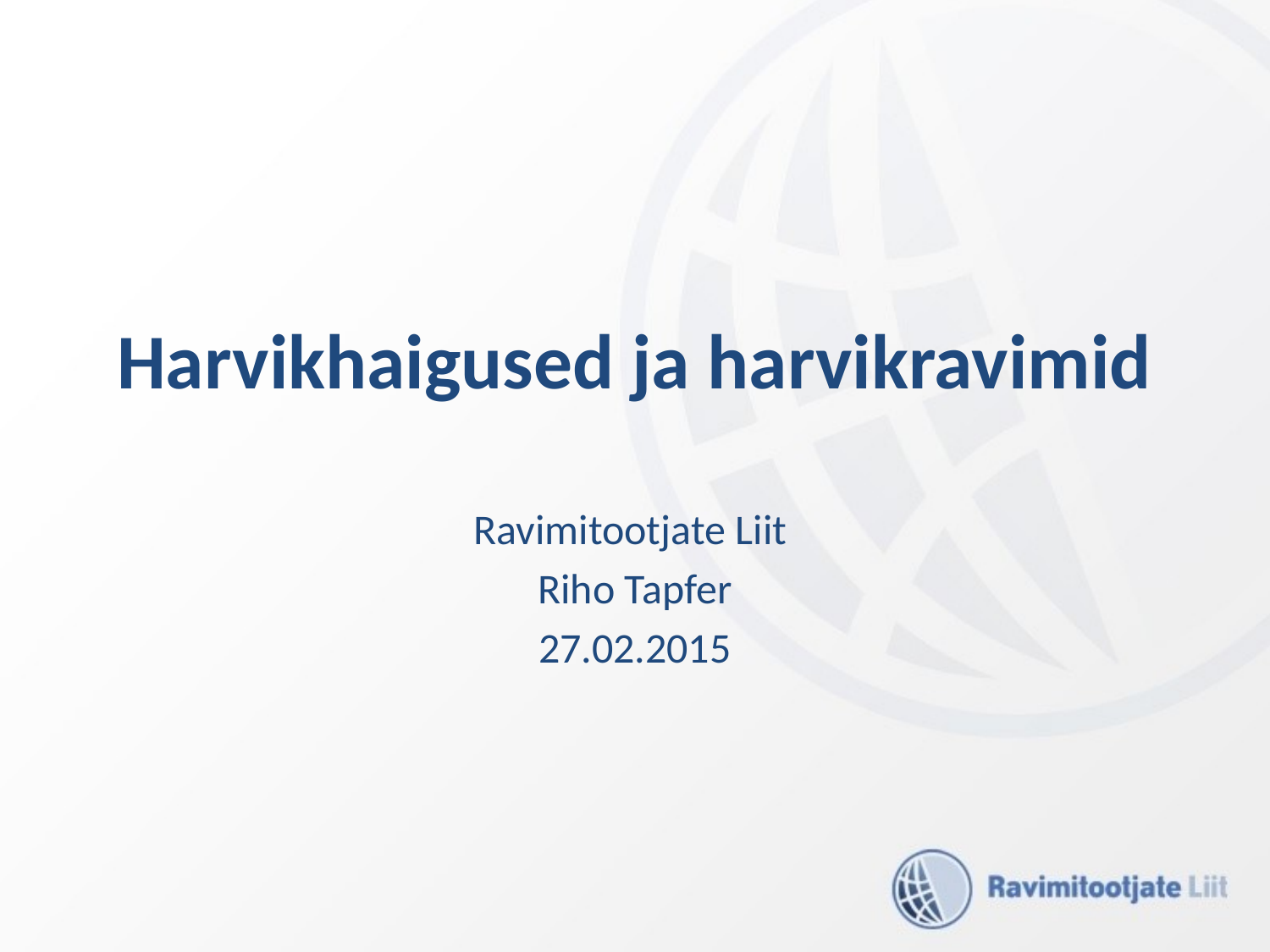

Harvikhaigused ja harvikravimid

Ravimitootjate Liit
Riho Tapfer
27.02.2015